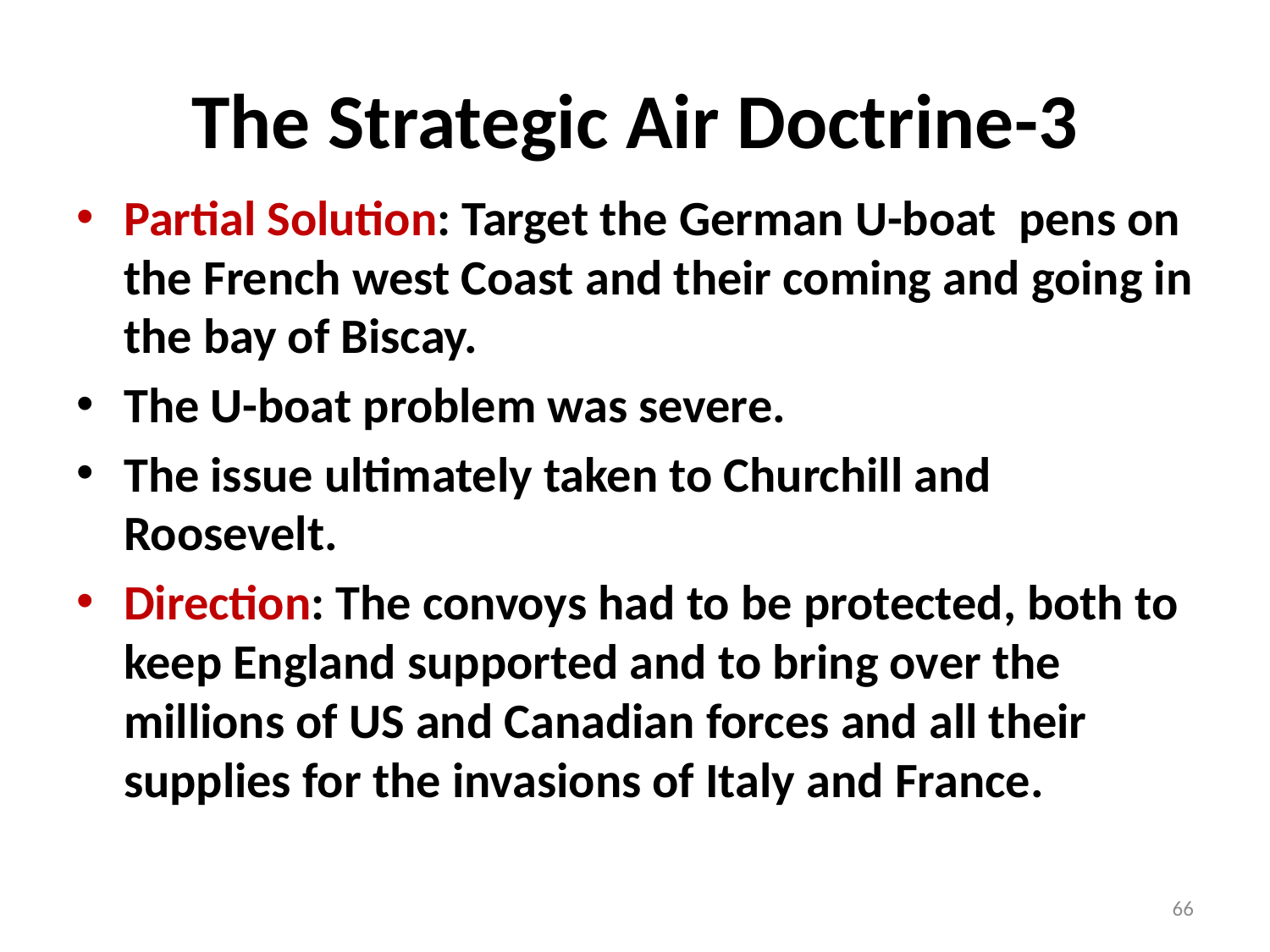

# The Strategic Air Doctrine-3
Partial Solution: Target the German U-boat  pens on the French west Coast and their coming and going in the bay of Biscay.
The U-boat problem was severe.
The issue ultimately taken to Churchill and Roosevelt.
Direction: The convoys had to be protected, both to keep England supported and to bring over the millions of US and Canadian forces and all their supplies for the invasions of Italy and France.

66